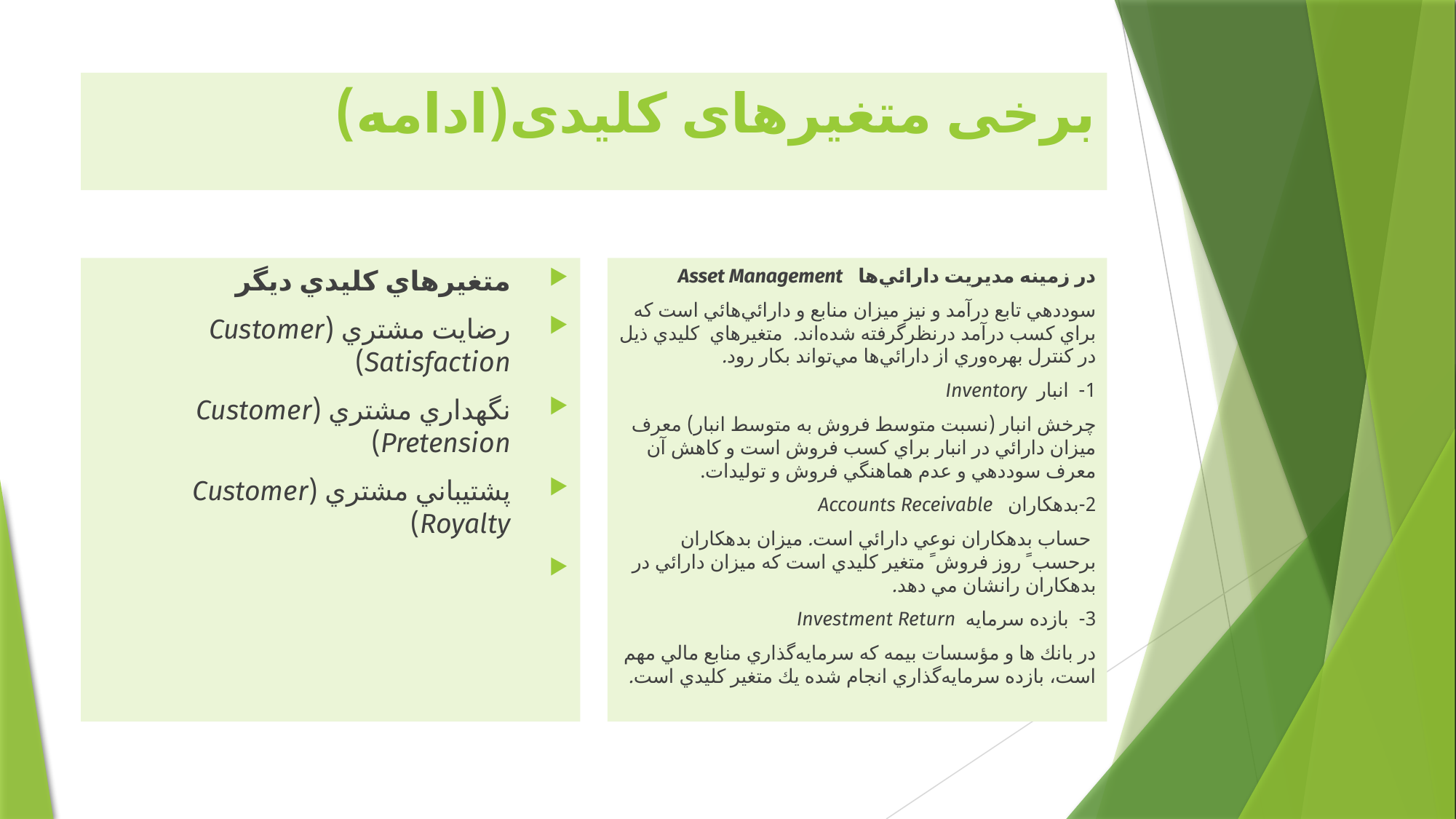

# برخی متغیرهای کلیدی(ادامه)
متغيرهاي کليدي ديگر
رضايت مشتري (Customer Satisfaction)
نگهداري مشتري (Customer Pretension)
پشتيباني مشتري (Customer Royalty)

در زمينه مديريت دارائي‌ها   Asset Management
سوددهي تابع درآمد و نيز ميزان منابع و دارائي‌هائي است كه براي كسب درآمد درنظرگرفته شده‌اند.  متغيرهاي  كليدي ذيل در كنترل بهره‌وري از دارائي‌ها مي‌تواند بكار رود.
1-  انبار  Inventory
چرخش انبار (نسبت متوسط فروش به متوسط انبار) معرف ميزان دارائي در انبار براي كسب فروش است و كاهش آن معرف سوددهي و عدم هماهنگي فروش و توليدات.
2-بدهكاران   Accounts Receivable
 حساب بدهكاران نوعي دارائي است. ميزان بدهكاران برحسب ً روز فروش ً متغير كليدي است كه ميزان دارائي در بدهكاران رانشان مي دهد.
3-  بازده سرمايه  Investment Return
در بانك ها و مؤسسات بيمه كه سرمايه‌گذاري منابع‌ مالي مهم است، بازده سرمايه‌گذاري انجام شده يك متغير كليدي است.